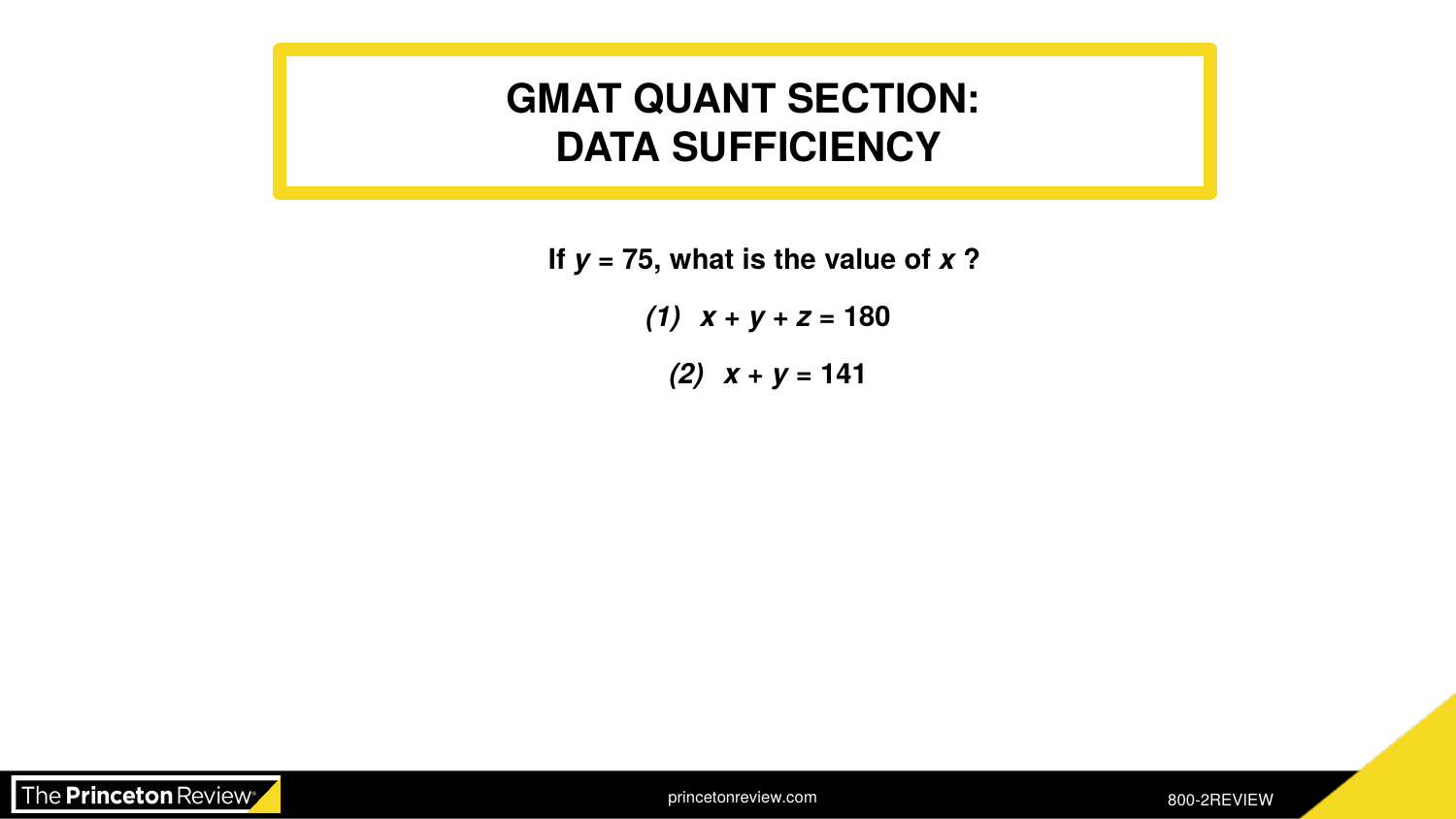

GMAT QUANT SECTION:
DATA SUFFICIENCY
If y = 75, what is the value of x ?
x + y + z = 180
x + y = 141